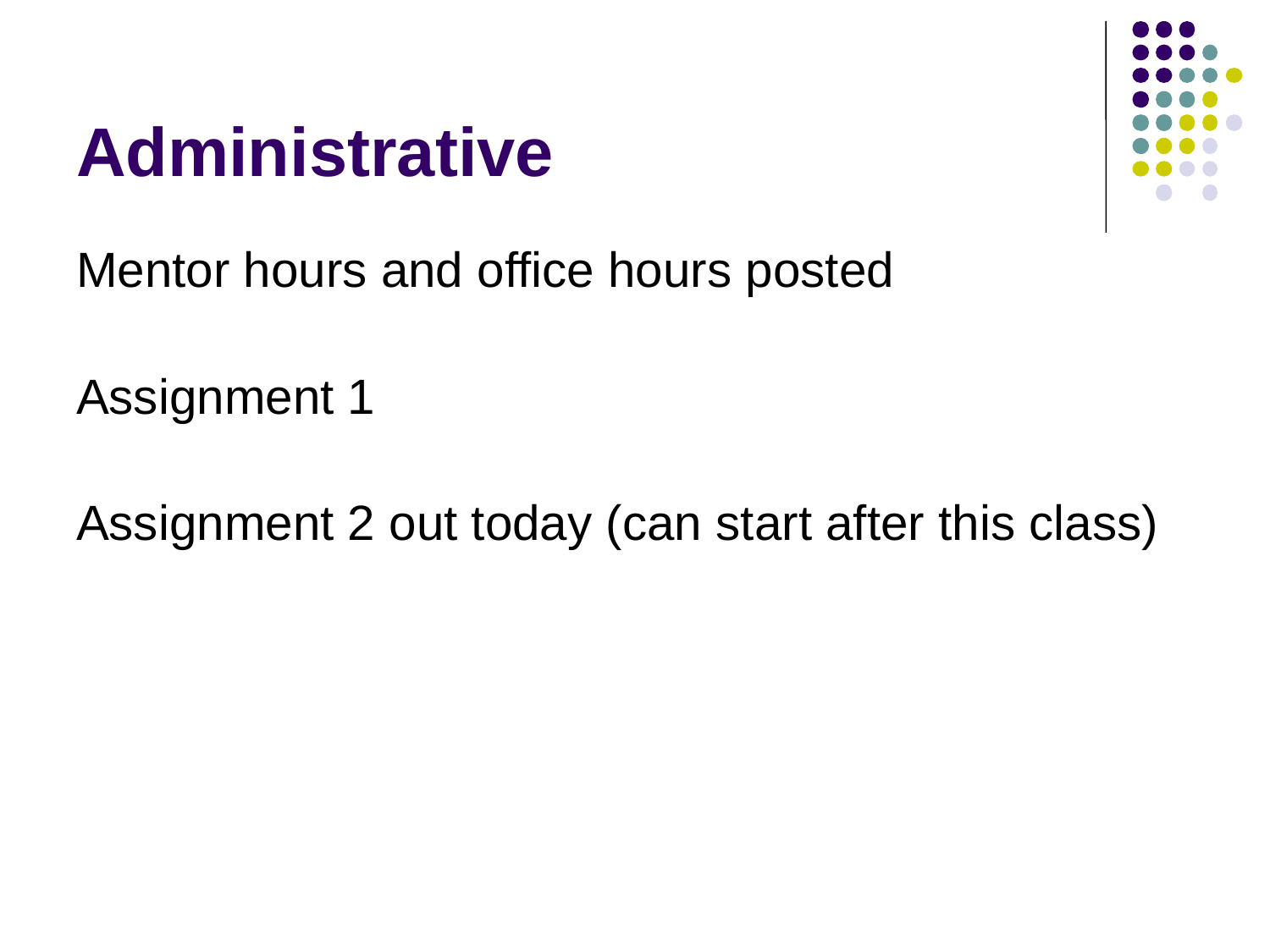

# Administrative
Mentor hours and office hours posted

Assignment 1

Assignment 2 out today (can start after this class)